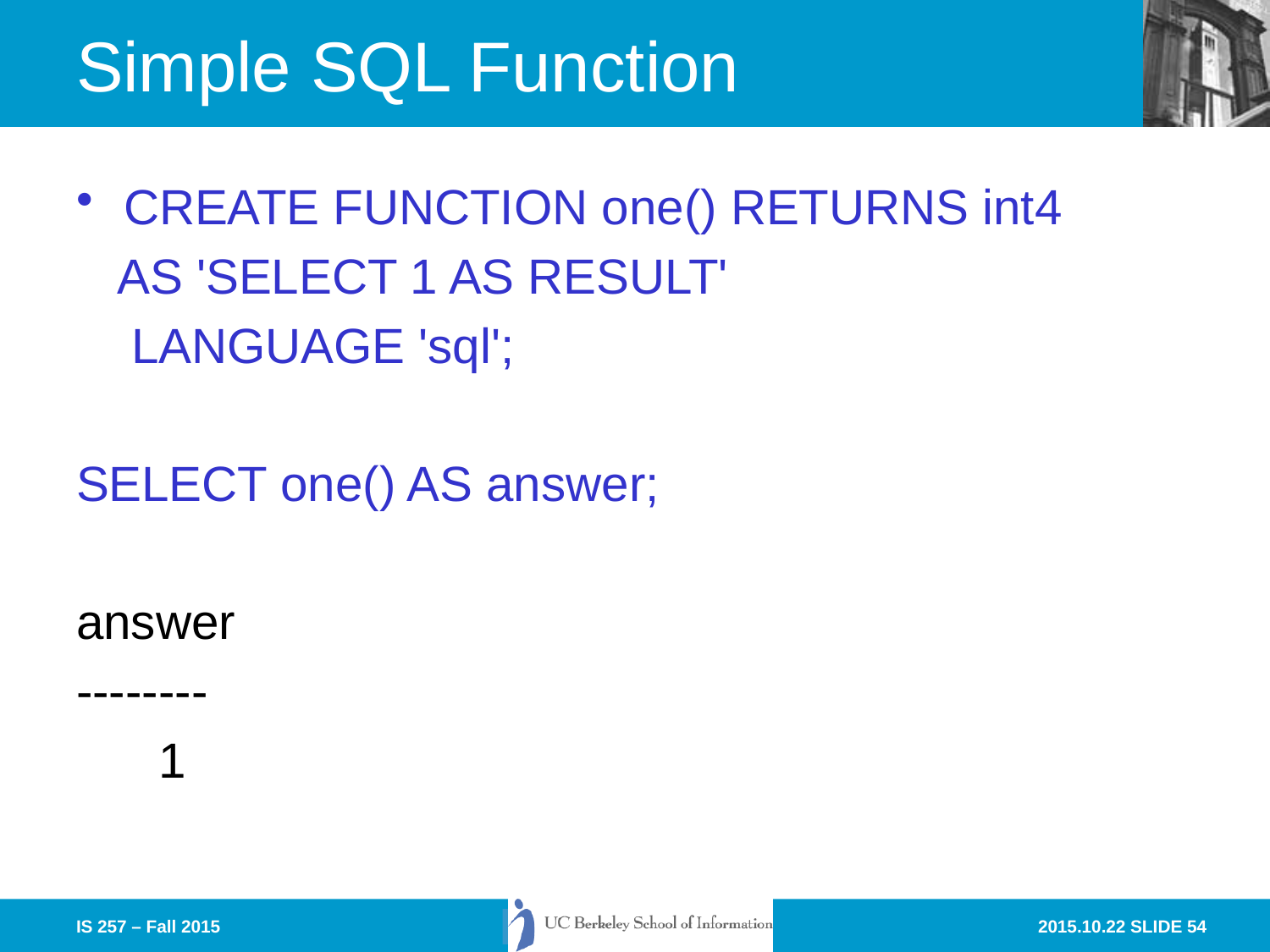

# Simple SQL Function
CREATE FUNCTION one() RETURNS int4
   AS 'SELECT 1 AS RESULT'
    LANGUAGE 'sql';

SELECT one() AS answer;

answer
--------
      1
IS 257 – Fall 2015